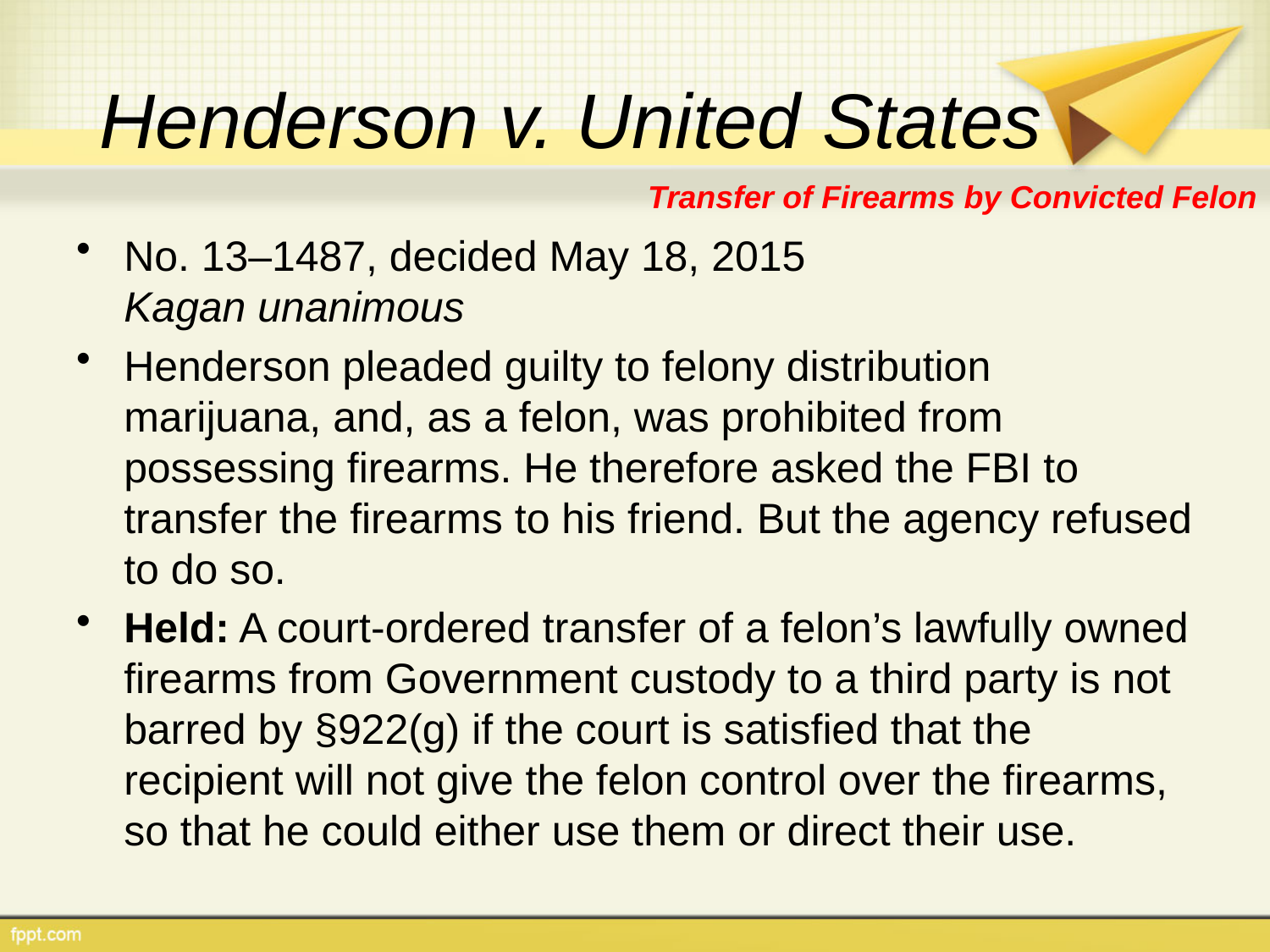

# Henderson v. United States
Transfer of Firearms by Convicted Felon
No. 13–1487, decided May 18, 2015
Kagan unanimous
Henderson pleaded guilty to felony distribution marijuana, and, as a felon, was prohibited from possessing firearms. He therefore asked the FBI to transfer the firearms to his friend. But the agency refused to do so.
Held: A court-ordered transfer of a felon’s lawfully owned firearms from Government custody to a third party is not barred by §922(g) if the court is satisfied that the recipient will not give the felon control over the firearms, so that he could either use them or direct their use.